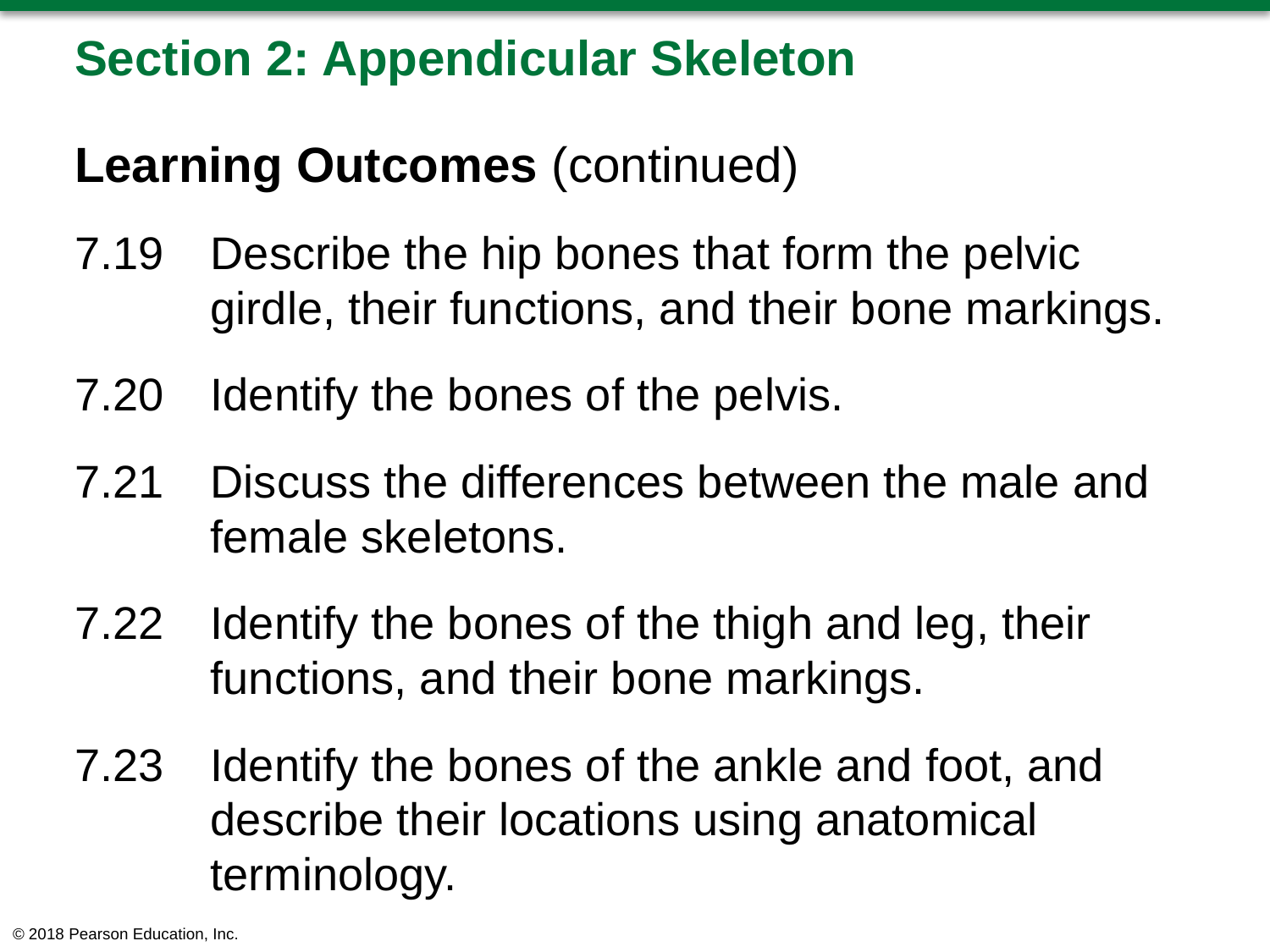

# Section 2: Appendicular Skeleton
Learning Outcomes (continued)
7.19	Describe the hip bones that form the pelvic girdle, their functions, and their bone markings.
7.20	Identify the bones of the pelvis.
7.21	Discuss the differences between the male and female skeletons.
7.22	Identify the bones of the thigh and leg, their functions, and their bone markings.
7.23	Identify the bones of the ankle and foot, and describe their locations using anatomical terminology.
© 2018 Pearson Education, Inc.